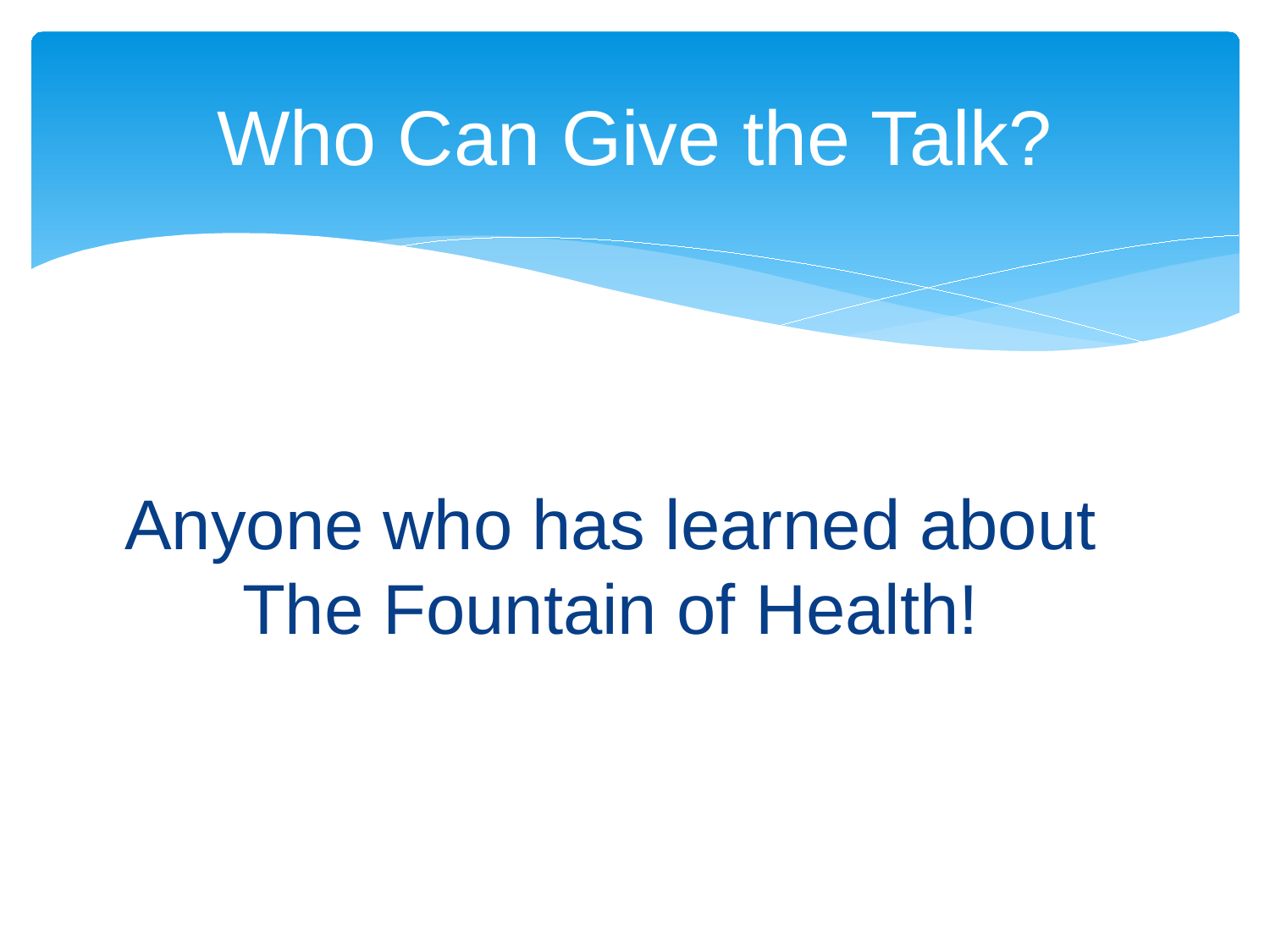

# Who Can Give the Talk?
Anyone who has learned about The Fountain of Health!